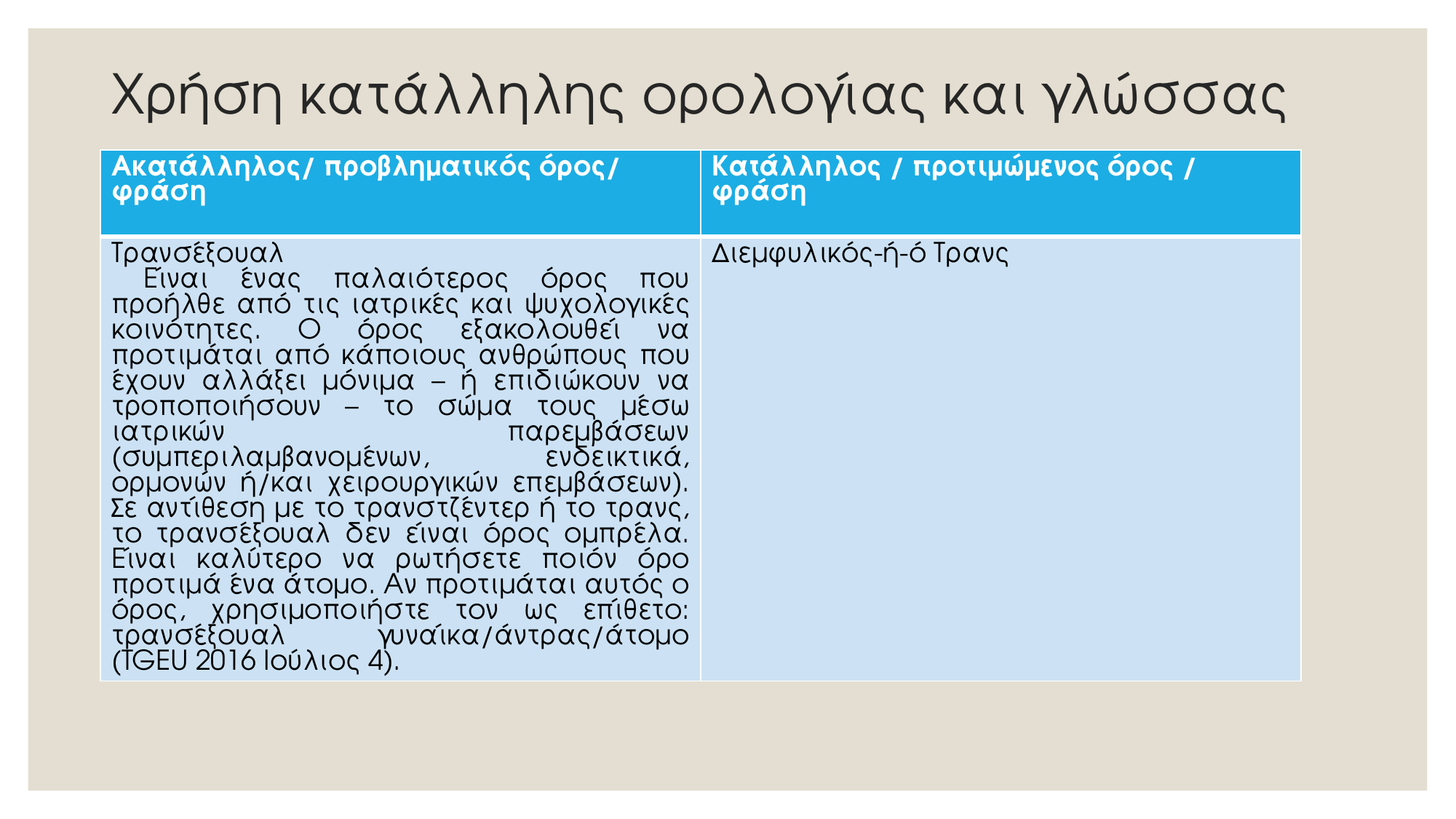

# Χρήση κατάλληλης ορολογίας και γλώσσας
| Ακατάλληλος/ προβληματικός όρος/ φράση | Κατάλληλος / προτιμώμενος όρος / φράση |
| --- | --- |
| Τρανσέξουαλ Είναι ένας παλαιότερος όρος που προήλθε από τις ιατρικές και ψυχολογικές κοινότητες. Ο όρος εξακολουθεί να προτιμάται από κάποιους ανθρώπους που έχουν αλλάξει μόνιμα – ή επιδιώκουν να τροποποιήσουν – το σώμα τους μέσω ιατρικών παρεμβάσεων (συμπεριλαμβανομένων, ενδεικτικά, ορμονών ή/και χειρουργικών επεμβάσεων). Σε αντίθεση με το τρανστζέντερ ή το τρανς, το τρανσέξουαλ δεν είναι όρος ομπρέλα. Είναι καλύτερο να ρωτήσετε ποιόν όρο προτιμά ένα άτομο. Αν προτιμάται αυτός ο όρος, χρησιμοποιήστε τον ως επίθετο: τρανσέξουαλ γυναίκα/άντρας/άτομο (TGEU 2016 Ιούλιος 4). | Διεμφυλικός-ή-ό Τρανς |